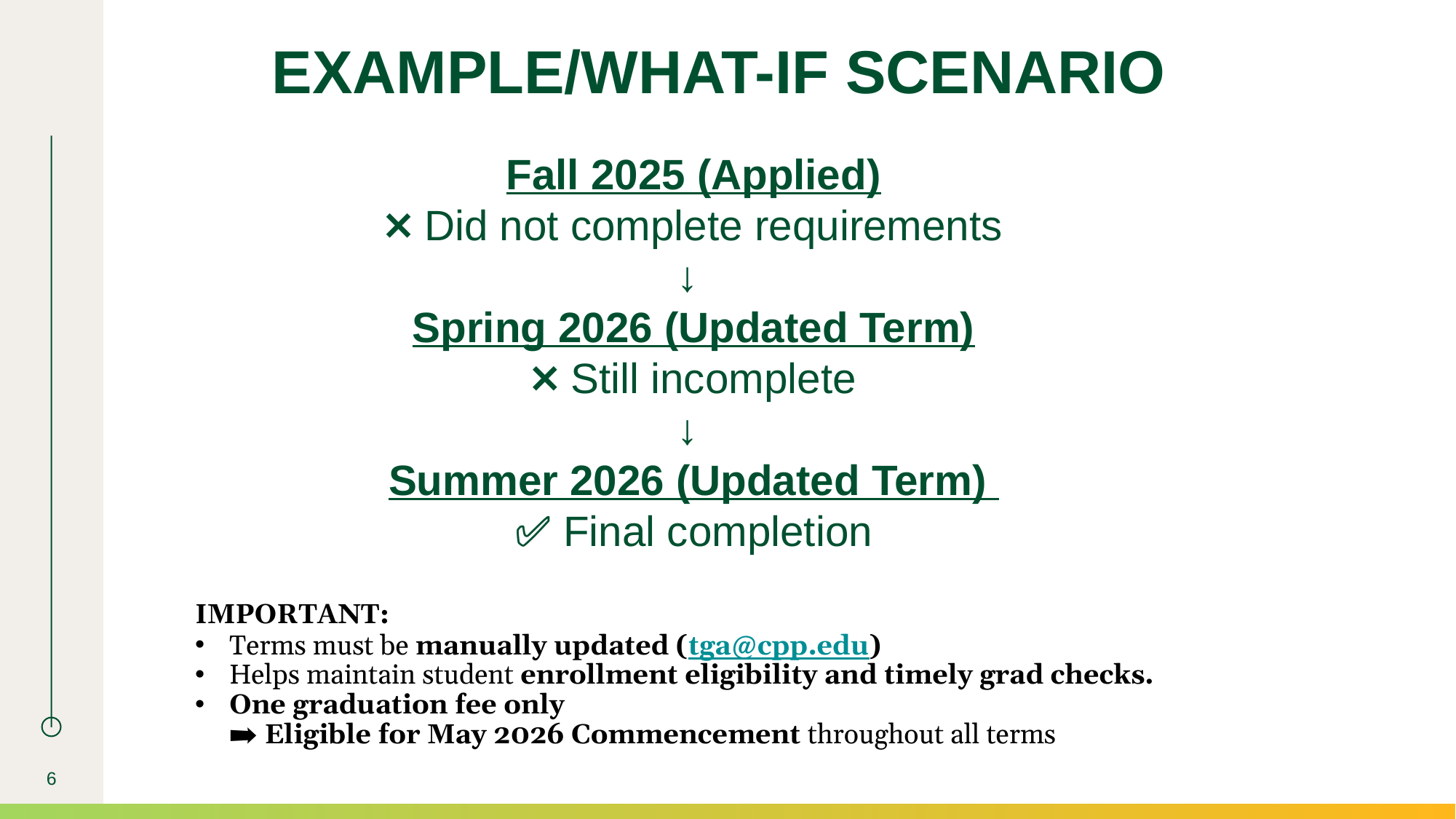

EXAMPLE/WHAT-IF SCENARIO
Fall 2025 (Applied)
❌ Did not complete requirements
↓
Spring 2026 (Updated Term)
❌ Still incomplete
↓
Summer 2026 (Updated Term)
✅ Final completion
# IMPORTANT:
Terms must be manually updated (tga@cpp.edu)
Helps maintain student enrollment eligibility and timely grad checks.
One graduation fee only
➡ Eligible for May 2026 Commencement throughout all terms

6